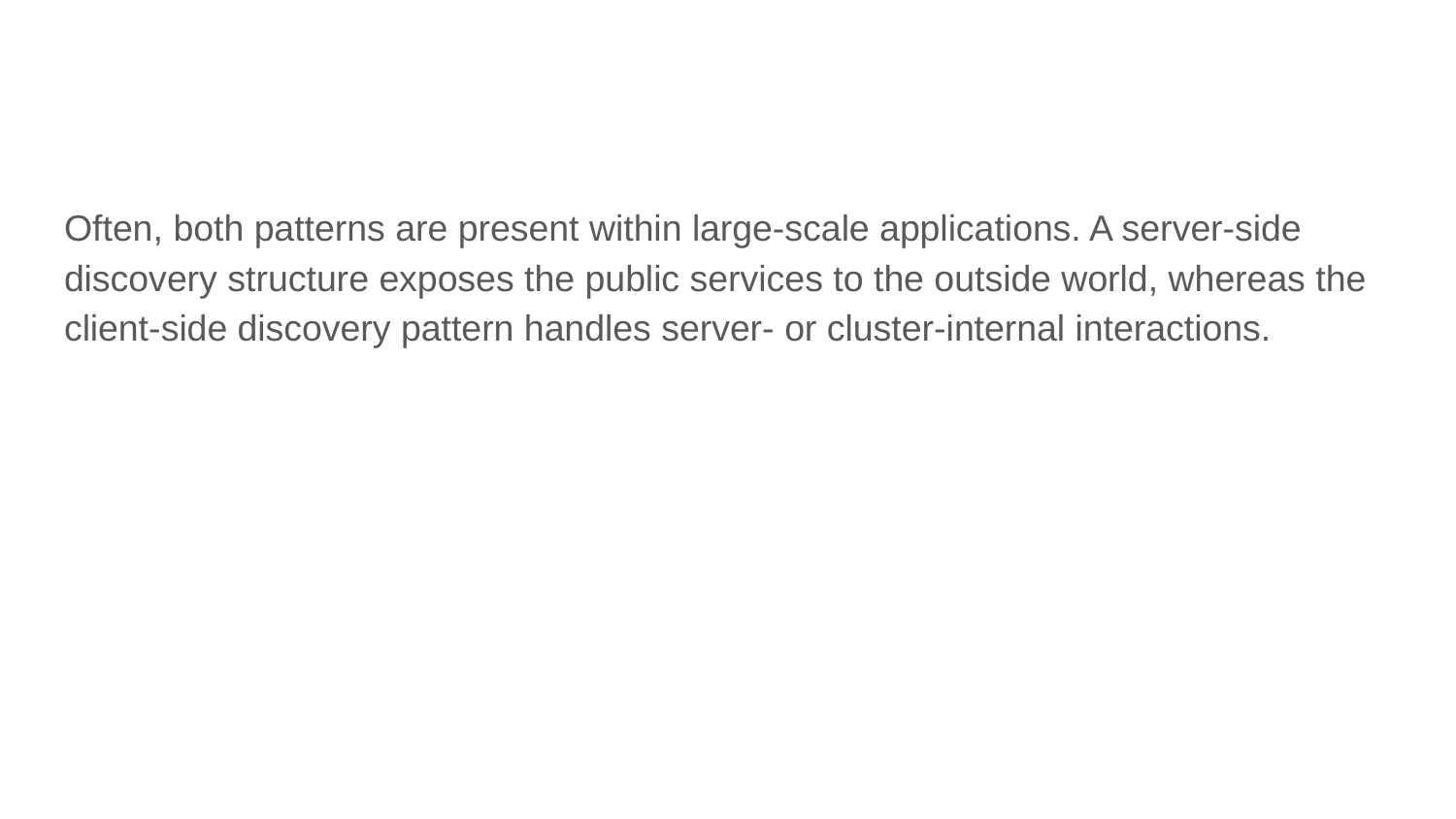

#
Often, both patterns are present within large-scale applications. A server-side discovery structure exposes the public services to the outside world, whereas the client-side discovery pattern handles server- or cluster-internal interactions.